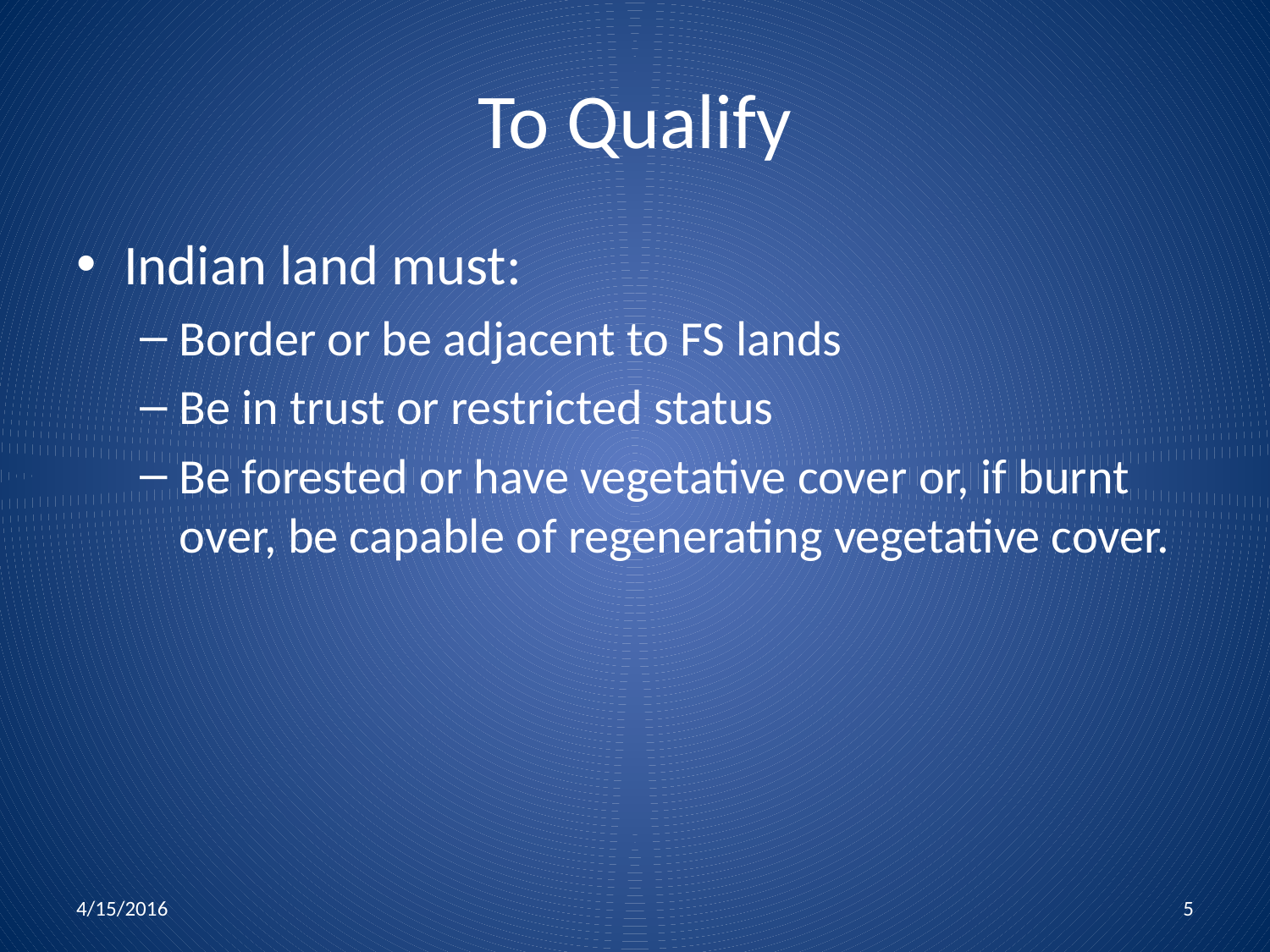

# To Qualify
Indian land must:
Border or be adjacent to FS lands
Be in trust or restricted status
Be forested or have vegetative cover or, if burnt over, be capable of regenerating vegetative cover.

4/15/2016
5